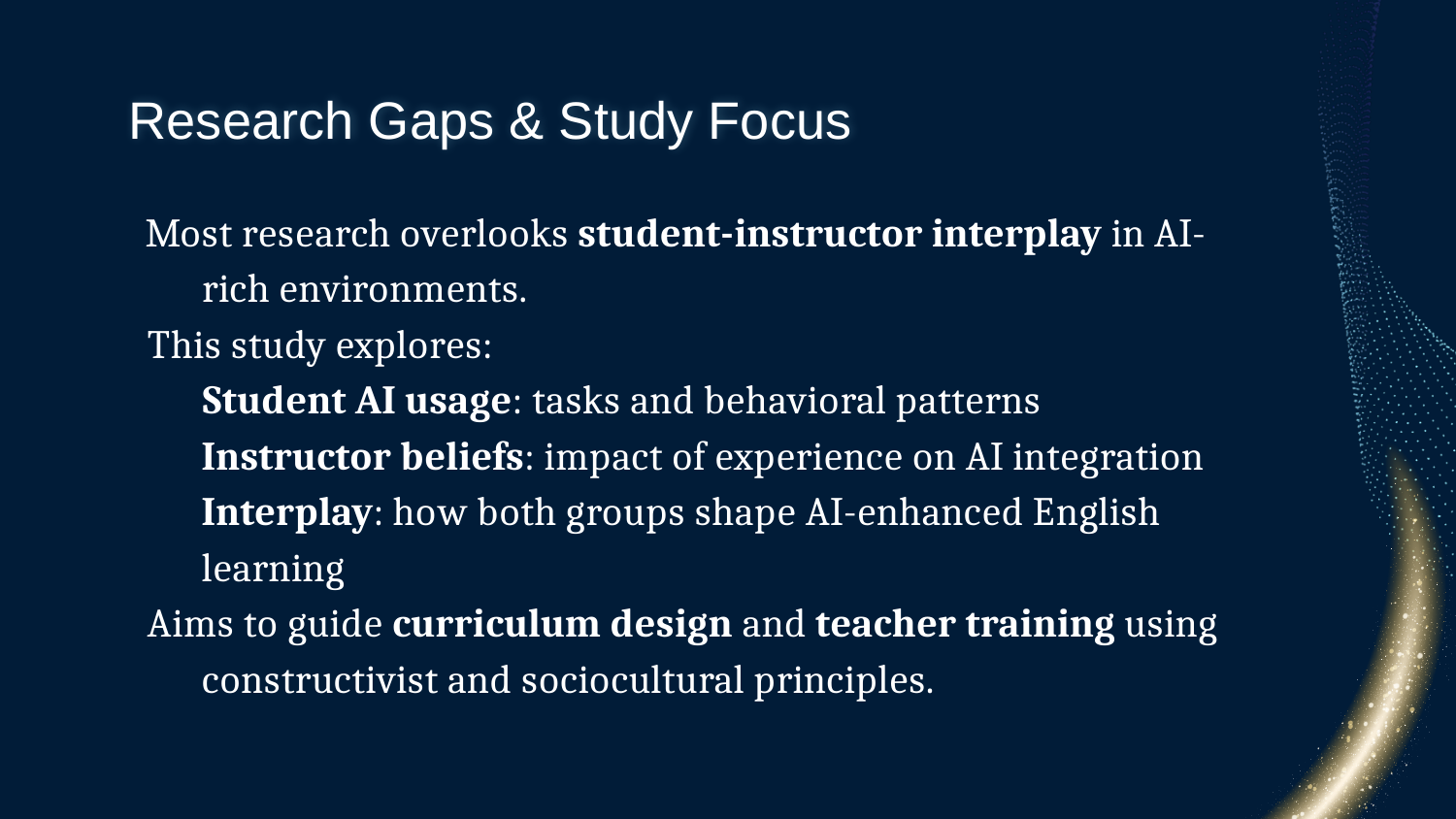

# Research Gaps & Study Focus
Most research overlooks student-instructor interplay in AI-rich environments.
This study explores:
	Student AI usage: tasks and behavioral patterns
	Instructor beliefs: impact of experience on AI integration
	Interplay: how both groups shape AI-enhanced English learning
Aims to guide curriculum design and teacher training using constructivist and sociocultural principles.